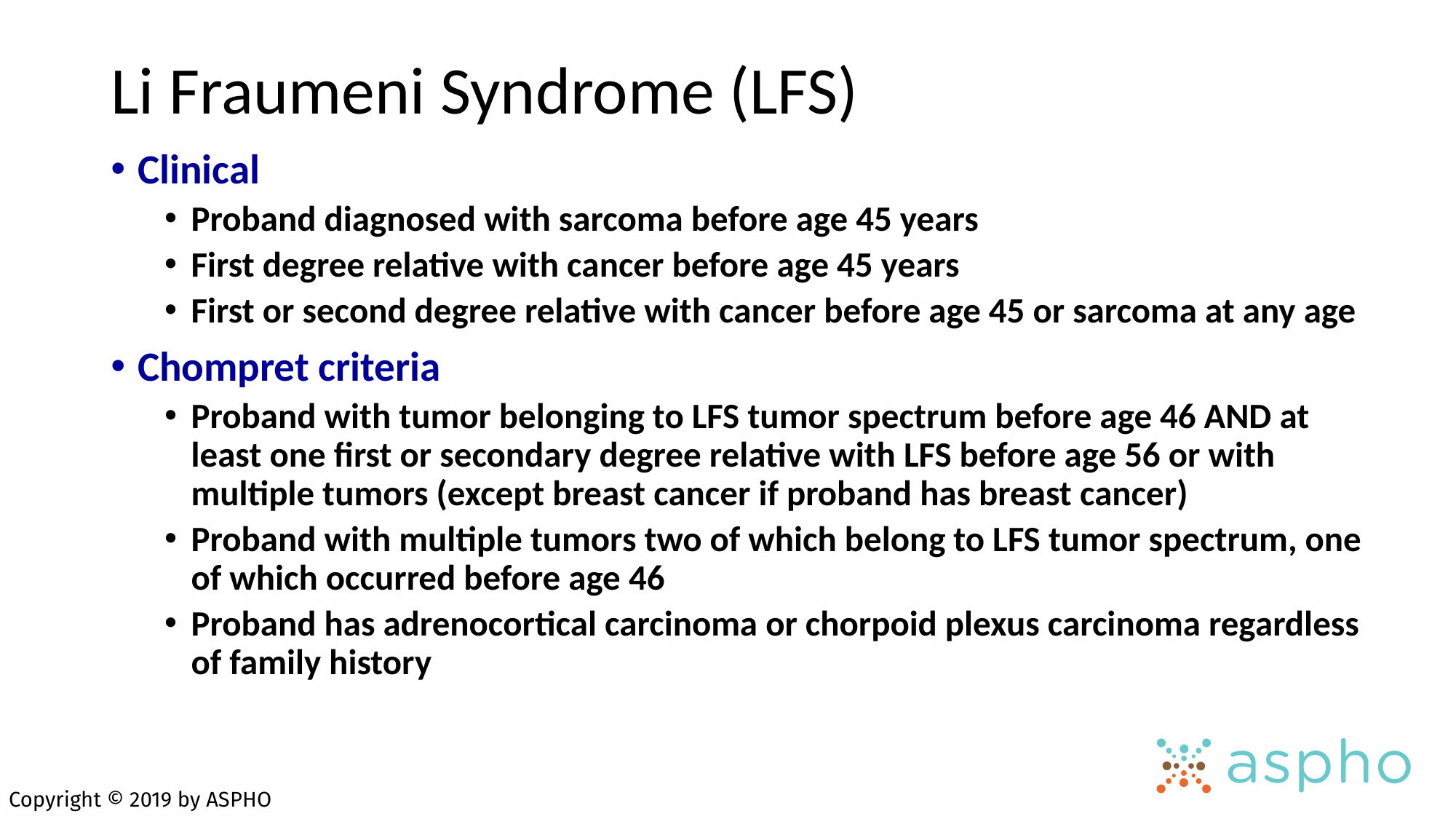

# Li Fraumeni Syndrome (LFS)
Clinical
Proband diagnosed with sarcoma before age 45 years
First degree relative with cancer before age 45 years
First or second degree relative with cancer before age 45 or sarcoma at any age
Chompret criteria
Proband with tumor belonging to LFS tumor spectrum before age 46 AND at least one first or secondary degree relative with LFS before age 56 or with multiple tumors (except breast cancer if proband has breast cancer)
Proband with multiple tumors two of which belong to LFS tumor spectrum, one of which occurred before age 46
Proband has adrenocortical carcinoma or chorpoid plexus carcinoma regardless of family history
Copyright © 2019 by ASPHO